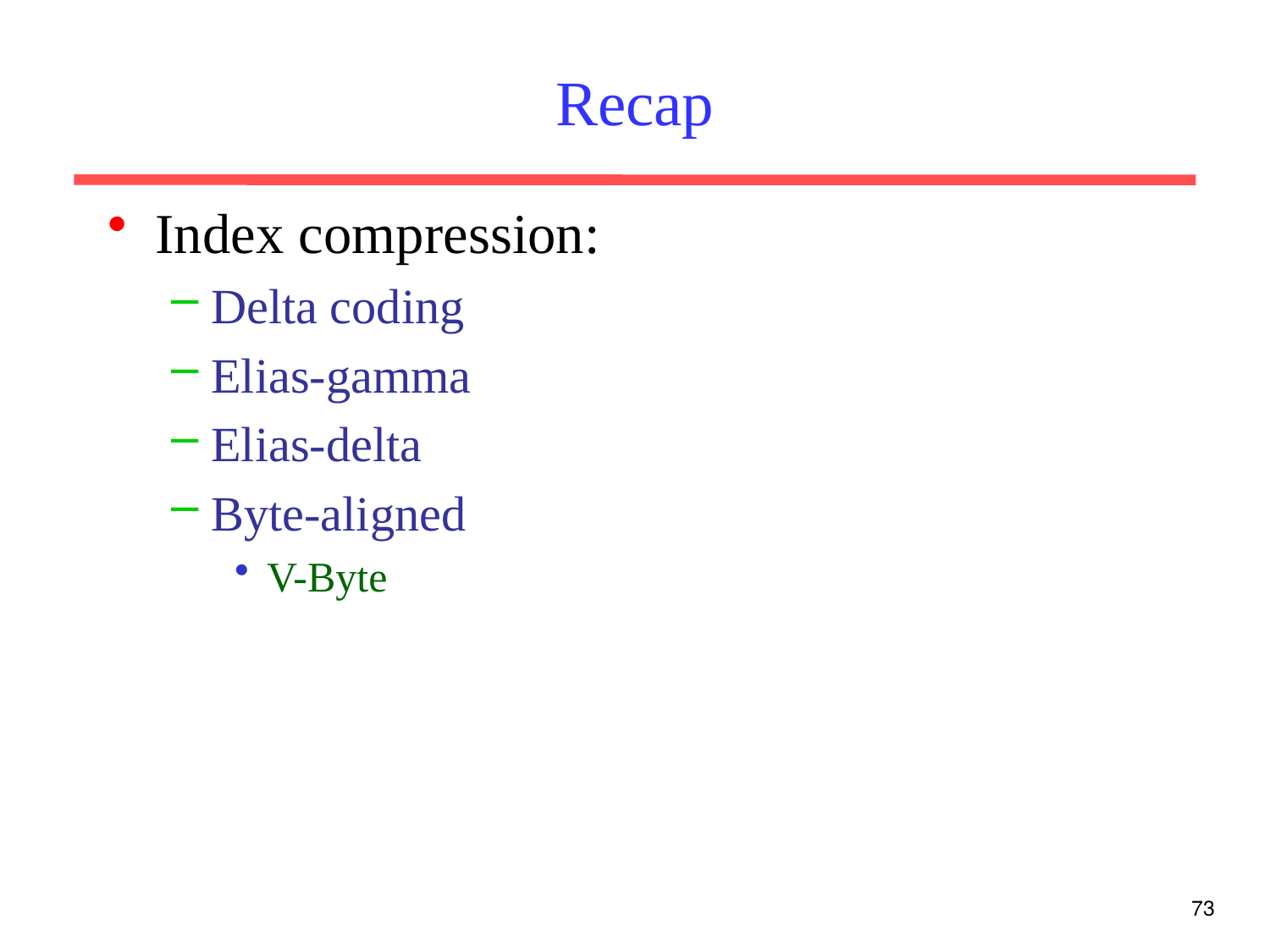

# Recap
Index compression:
Delta coding
Elias-gamma
Elias-delta
Byte-aligned
V-Byte

73